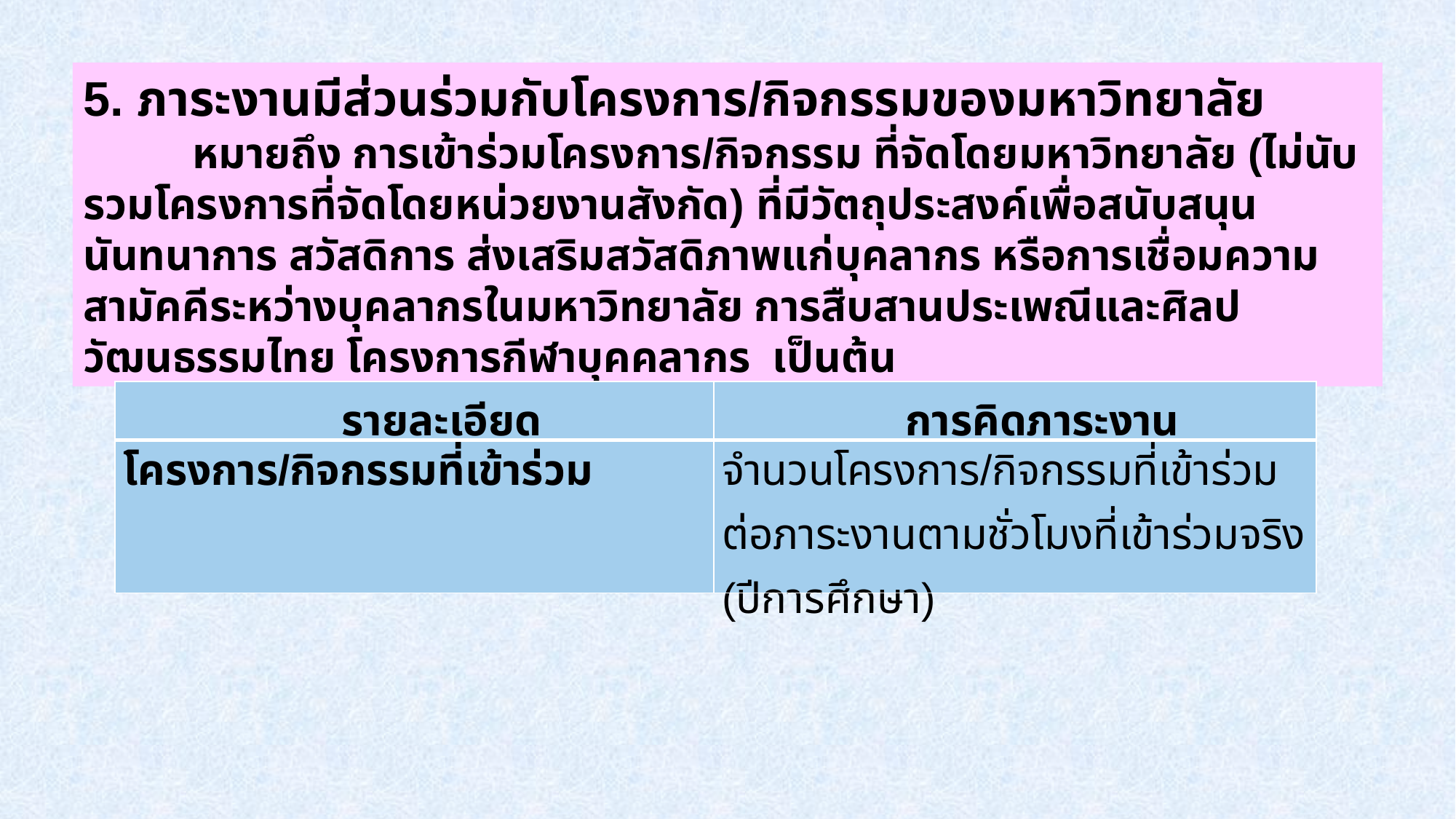

5. ภาระงานมีส่วนร่วมกับโครงการ/กิจกรรมของมหาวิทยาลัย
	หมายถึง การเข้าร่วมโครงการ/กิจกรรม ที่จัดโดยมหาวิทยาลัย (ไม่นับรวมโครงการที่จัดโดยหน่วยงานสังกัด) ที่มีวัตถุประสงค์เพื่อสนับสนุนนันทนาการ สวัสดิการ ส่งเสริมสวัสดิภาพแก่บุคลากร หรือการเชื่อมความสามัคคีระหว่างบุคลากรในมหาวิทยาลัย การสืบสานประเพณีและศิลปวัฒนธรรมไทย โครงการกีฬาบุคคลากร  เป็นต้น
| รายละเอียด | การคิดภาระงาน |
| --- | --- |
| โครงการ/กิจกรรมที่เข้าร่วม | จำนวนโครงการ/กิจกรรมที่เข้าร่วมต่อภาระงานตามชั่วโมงที่เข้าร่วมจริง (ปีการศึกษา) |